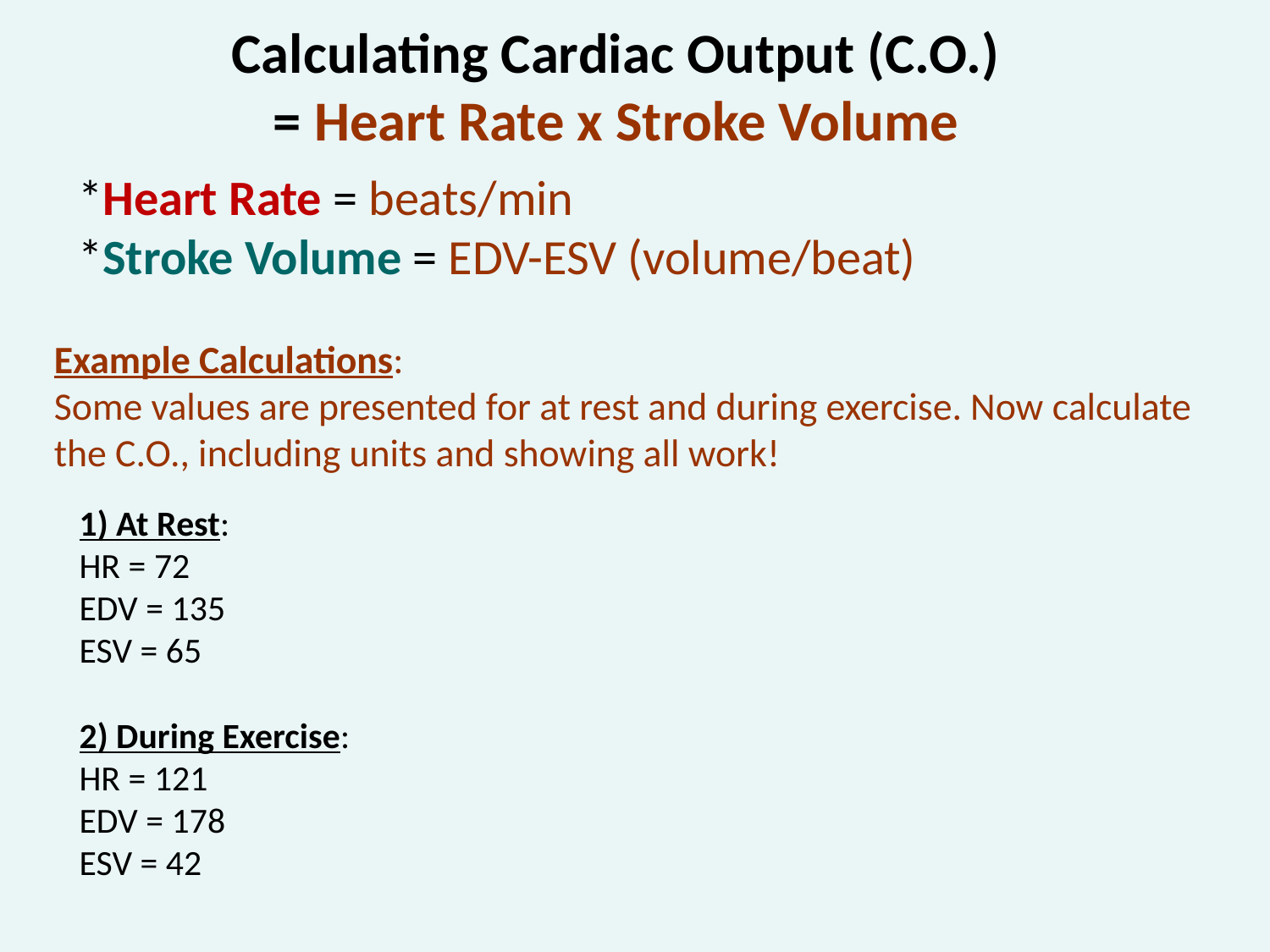

Calculating Cardiac Output (C.O.)
= Heart Rate x Stroke Volume
*Heart Rate = beats/min
*Stroke Volume = EDV-ESV (volume/beat)
Example Calculations:
Some values are presented for at rest and during exercise. Now calculate the C.O., including units and showing all work!
1) At Rest:
HR = 72
EDV = 135
ESV = 65
2) During Exercise:
HR = 121
EDV = 178
ESV = 42